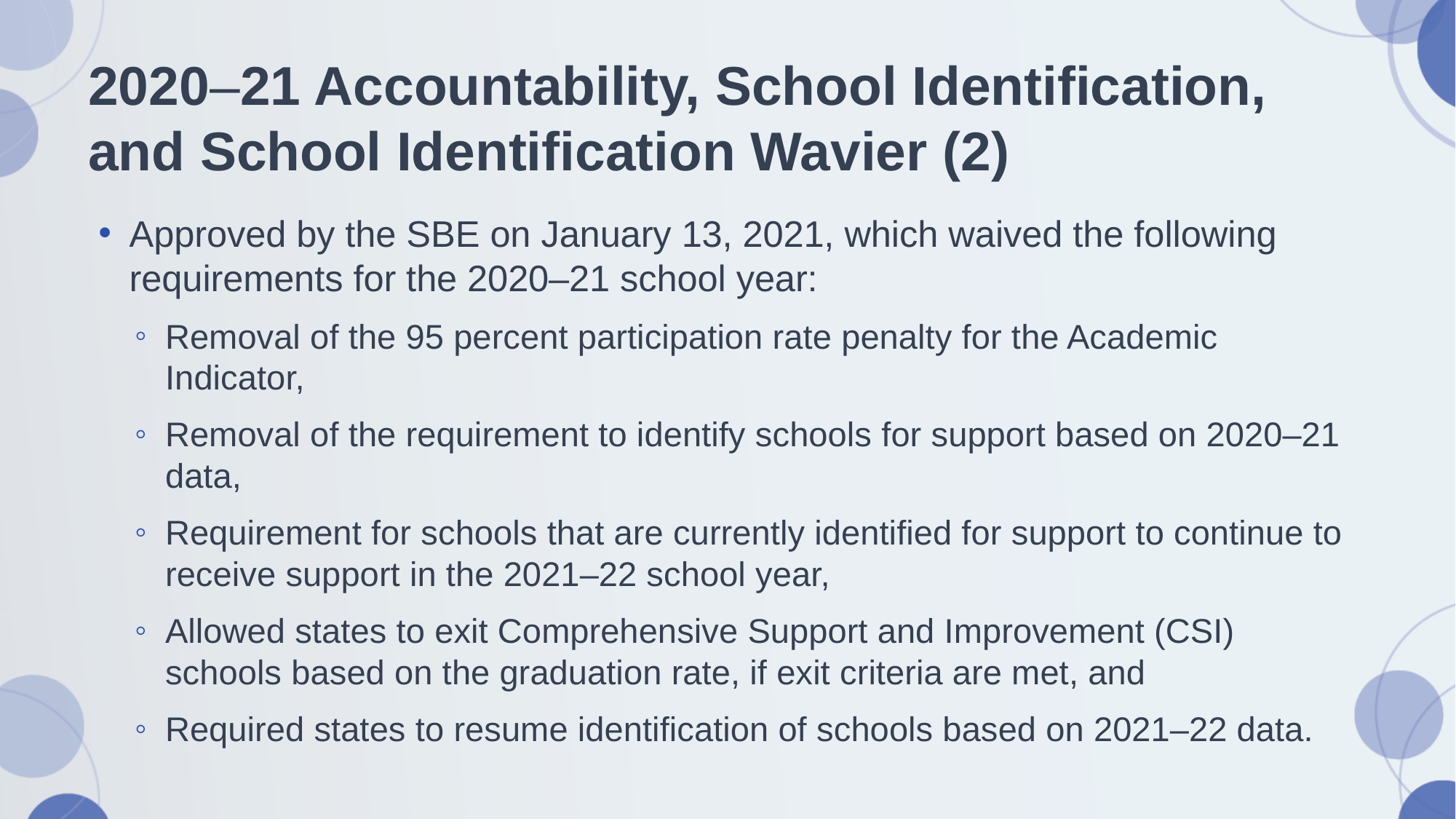

# 2020–21 Accountability, School Identification, and School Identification Wavier (2)
Approved by the SBE on January 13, 2021, which waived the following requirements for the 2020–21 school year:
Removal of the 95 percent participation rate penalty for the Academic Indicator,
Removal of the requirement to identify schools for support based on 2020–21 data,
Requirement for schools that are currently identified for support to continue to receive support in the 2021–22 school year,
Allowed states to exit Comprehensive Support and Improvement (CSI) schools based on the graduation rate, if exit criteria are met, and
Required states to resume identification of schools based on 2021–22 data.